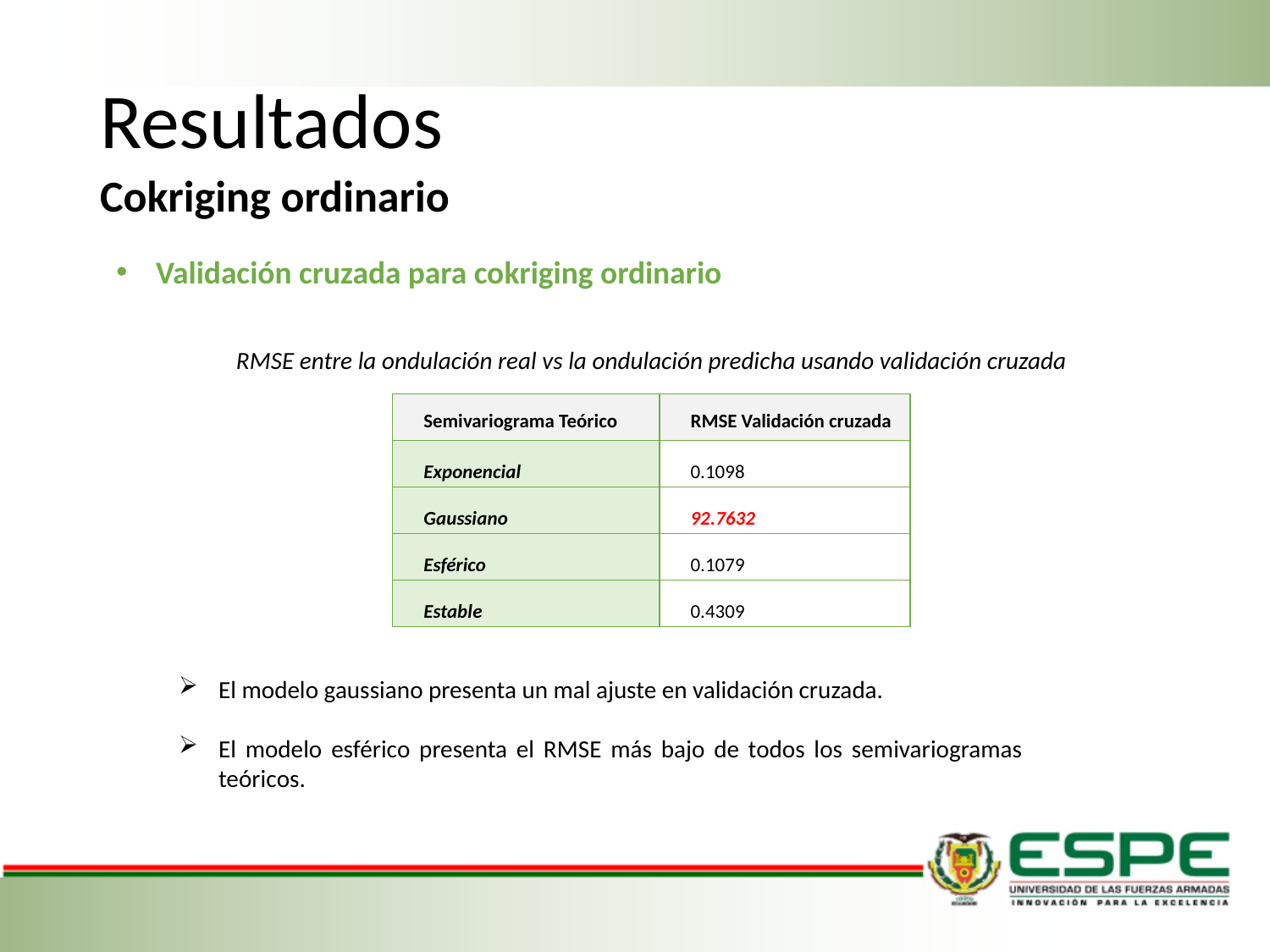

# Resultados
Cokriging ordinario

Validación cruzada para cokriging ordinario
RMSE entre la ondulación real vs la ondulación predicha usando validación cruzada
| Semivariograma Teórico | RMSE Validación cruzada |
| --- | --- |
| Exponencial | 0.1098 |
| Gaussiano | 92.7632 |
| Esférico | 0.1079 |
| Estable | 0.4309 |
El modelo gaussiano presenta un mal ajuste en validación cruzada.

El modelo esférico presenta el RMSE más bajo de todos los semivariogramas teóricos.